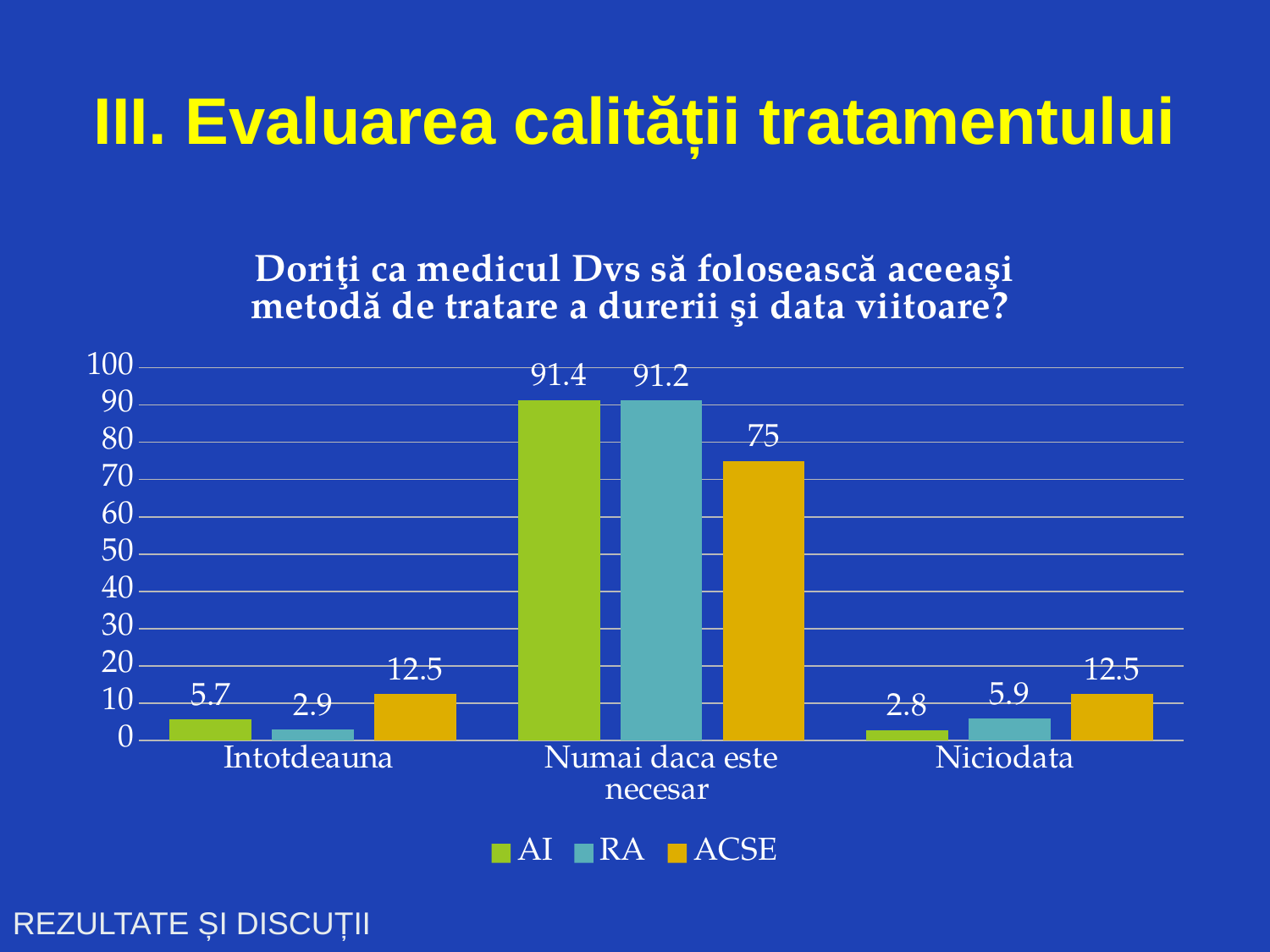

# III. Evaluarea calității tratamentului

### Chart: Doriţi ca medicul Dvs să folosească aceeaşi metodă de tratare a durerii şi data viitoare?

| Category | AI | RA | ACSE |
|---|---|---|---|
| Intotdeauna  | 5.7 | 2.9 | 12.5 |
| Numai daca este necesar  | 91.4 | 91.2 | 75.0 |
| Niciodata  | 2.8 | 5.9 | 12.5 |
REZULTATE ȘI DISCUȚII